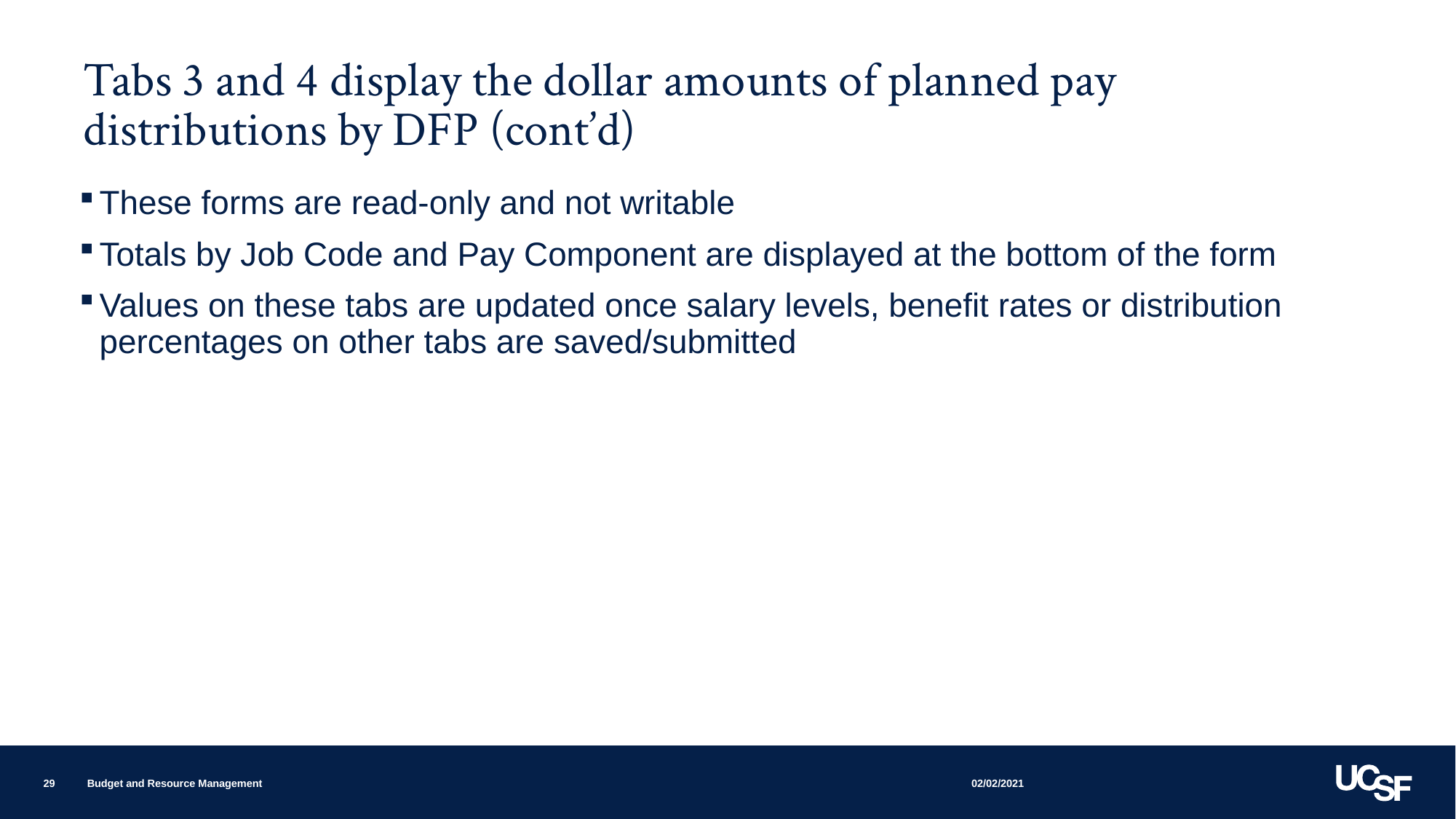

# Tabs 3 and 4 display the dollar amounts of planned pay distributions by DFP (cont’d)
These forms are read-only and not writable
Totals by Job Code and Pay Component are displayed at the bottom of the form
Values on these tabs are updated once salary levels, benefit rates or distribution percentages on other tabs are saved/submitted

02/02/2021
29
Budget and Resource Management